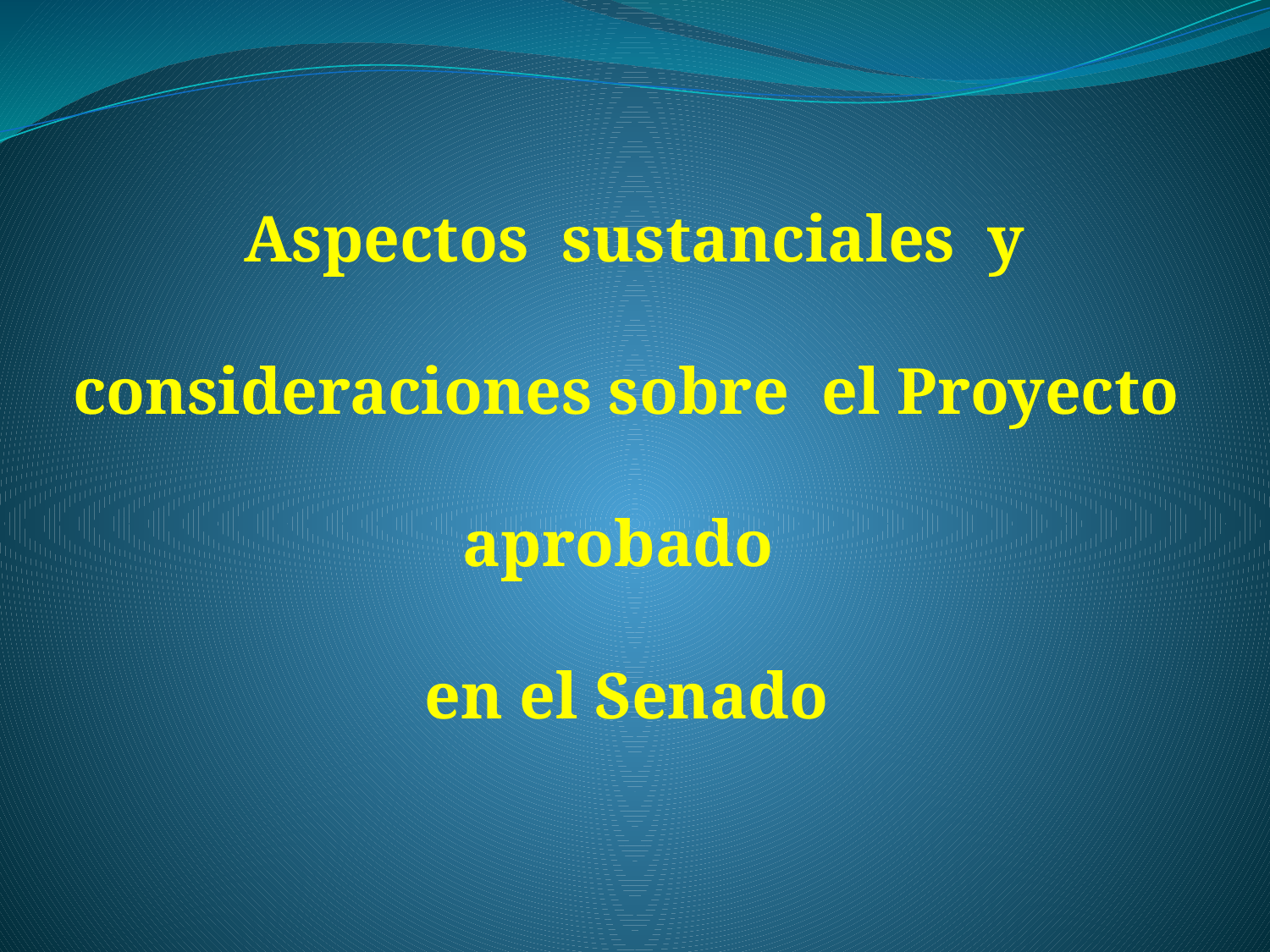

Aspectos  sustanciales  y consideraciones sobre  el Proyecto  aprobado
en el Senado